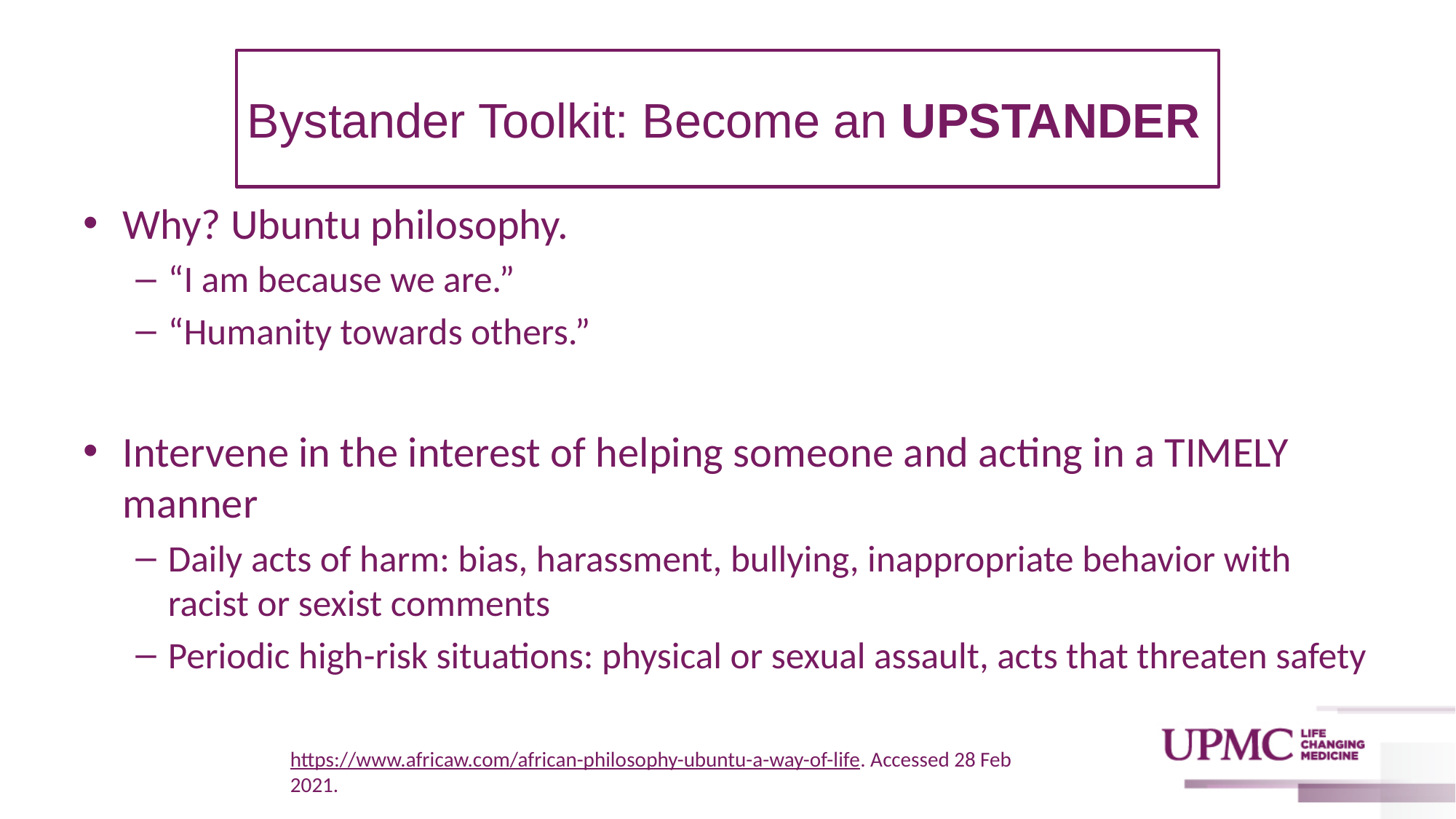

# Bystander Toolkit: Become an UPSTANDER
Why? Ubuntu philosophy.
“I am because we are.”
“Humanity towards others.”

Intervene in the interest of helping someone and acting in a TIMELY manner
Daily acts of harm: bias, harassment, bullying, inappropriate behavior with racist or sexist comments
Periodic high-risk situations: physical or sexual assault, acts that threaten safety
https://www.africaw.com/african-philosophy-ubuntu-a-way-of-life. Accessed 28 Feb 2021.